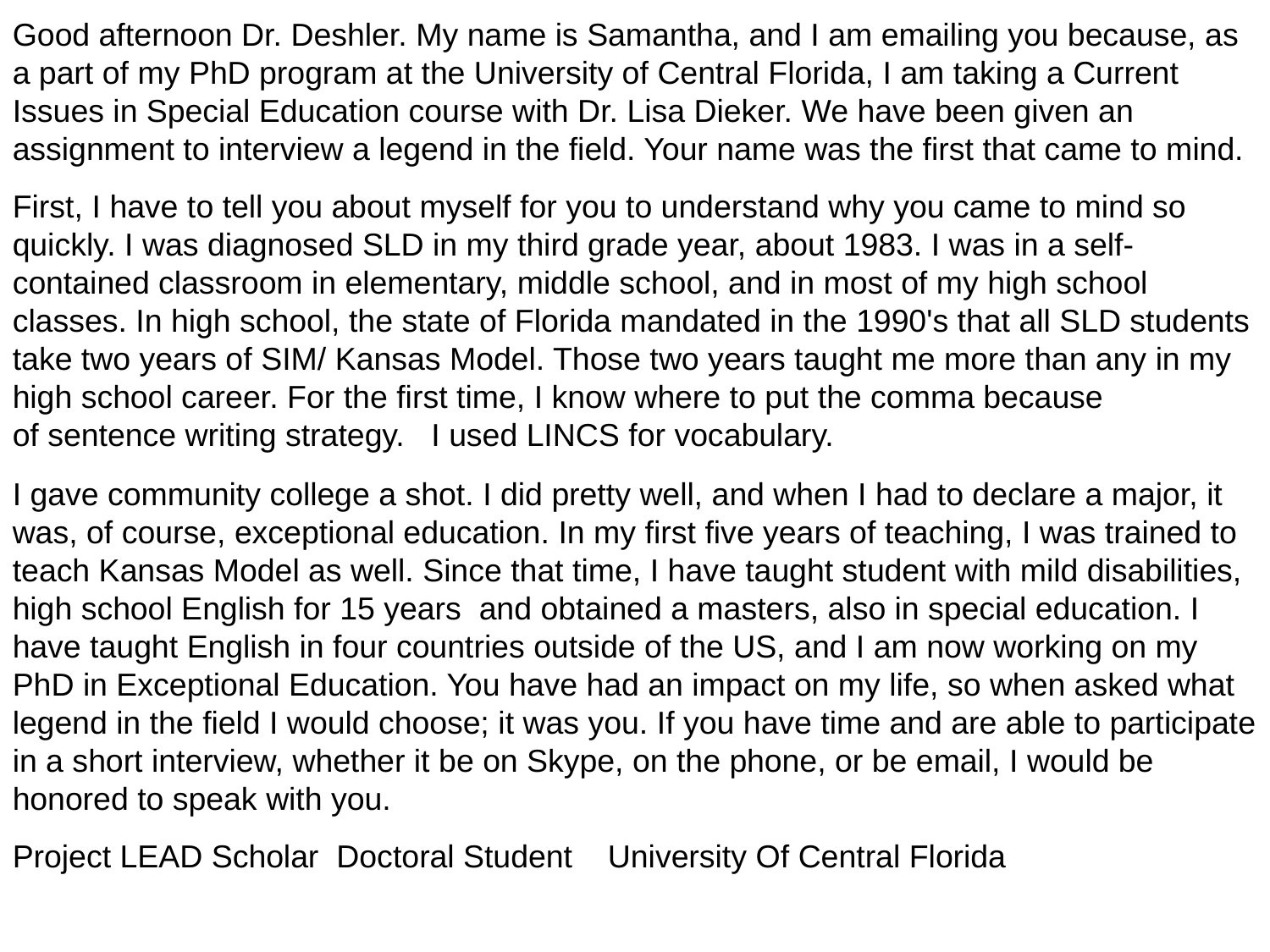

Good afternoon Dr. Deshler. My name is Samantha, and I am emailing you because, as a part of my PhD program at the University of Central Florida, I am taking a Current Issues in Special Education course with Dr. Lisa Dieker. We have been given an assignment to interview a legend in the field. Your name was the first that came to mind.

First, I have to tell you about myself for you to understand why you came to mind so quickly. I was diagnosed SLD in my third grade year, about 1983. I was in a self-contained classroom in elementary, middle school, and in most of my high school classes. In high school, the state of Florida mandated in the 1990's that all SLD students take two years of SIM/ Kansas Model. Those two years taught me more than any in my high school career. For the first time, I know where to put the comma because of sentence writing strategy.   I used LINCS for vocabulary.

I gave community college a shot. I did pretty well, and when I had to declare a major, it was, of course, exceptional education. In my first five years of teaching, I was trained to teach Kansas Model as well. Since that time, I have taught student with mild disabilities, high school English for 15 years  and obtained a masters, also in special education. I have taught English in four countries outside of the US, and I am now working on my PhD in Exceptional Education. You have had an impact on my life, so when asked what legend in the field I would choose; it was you. If you have time and are able to participate in a short interview, whether it be on Skype, on the phone, or be email, I would be honored to speak with you.

Project LEAD Scholar  Doctoral Student    University Of Central Florida
(c)KUCRL 2014::leitzell::graner